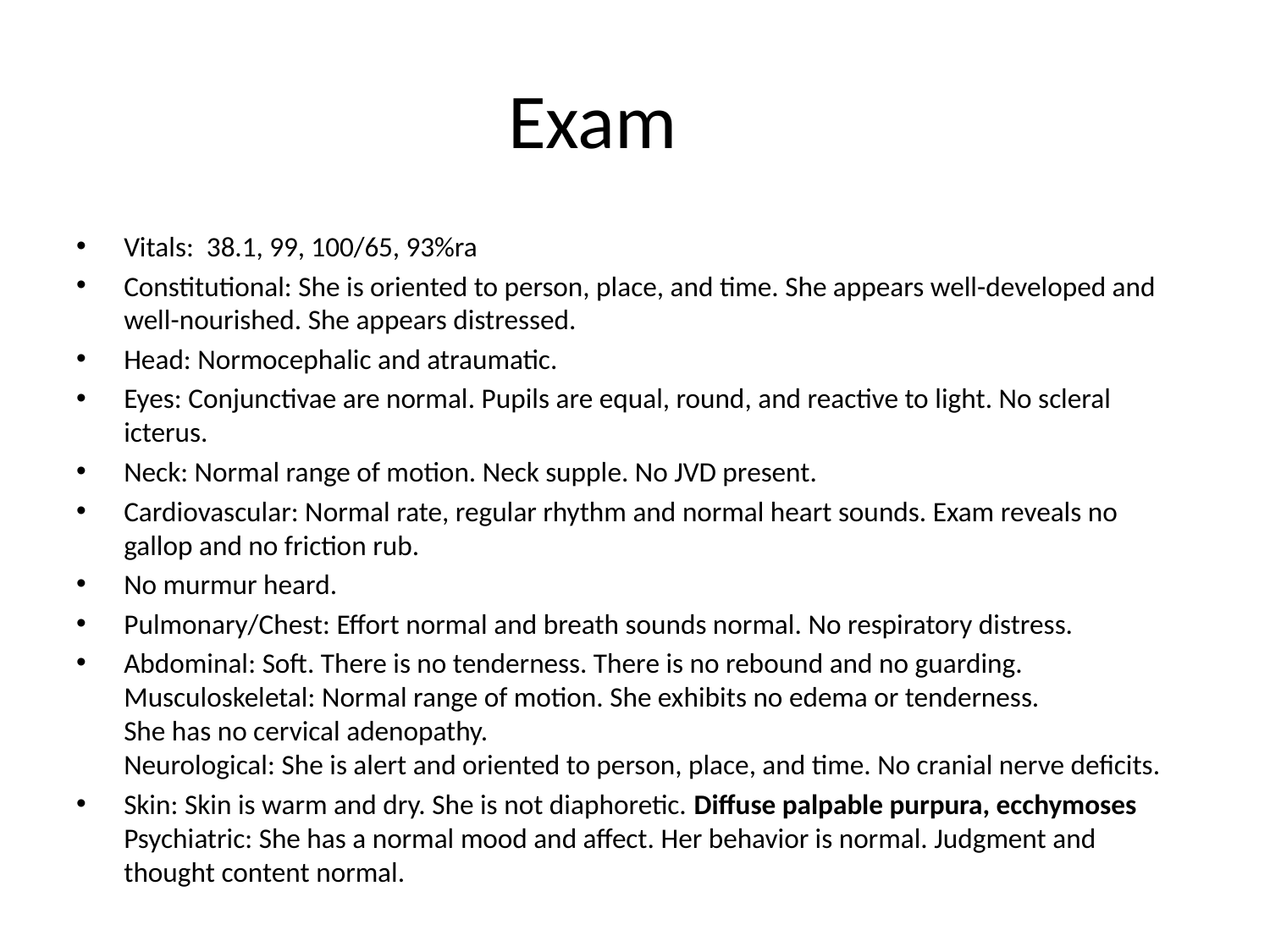

# Exam
Vitals:  38.1, 99, 100/65, 93%ra
Constitutional: She is oriented to person, place, and time. She appears well-developed and well-nourished. She appears distressed.
Head: Normocephalic and atraumatic.
Eyes: Conjunctivae are normal. Pupils are equal, round, and reactive to light. No scleral icterus.
Neck: Normal range of motion. Neck supple. No JVD present.
Cardiovascular: Normal rate, regular rhythm and normal heart sounds. Exam reveals no gallop and no friction rub.
No murmur heard.
Pulmonary/Chest: Effort normal and breath sounds normal. No respiratory distress.
Abdominal: Soft. There is no tenderness. There is no rebound and no guarding.
Musculoskeletal: Normal range of motion. She exhibits no edema or tenderness.
She has no cervical adenopathy.
Neurological: She is alert and oriented to person, place, and time. No cranial nerve deficits.
Skin: Skin is warm and dry. She is not diaphoretic. Diffuse palpable purpura, ecchymoses
Psychiatric: She has a normal mood and affect. Her behavior is normal. Judgment and thought content normal.